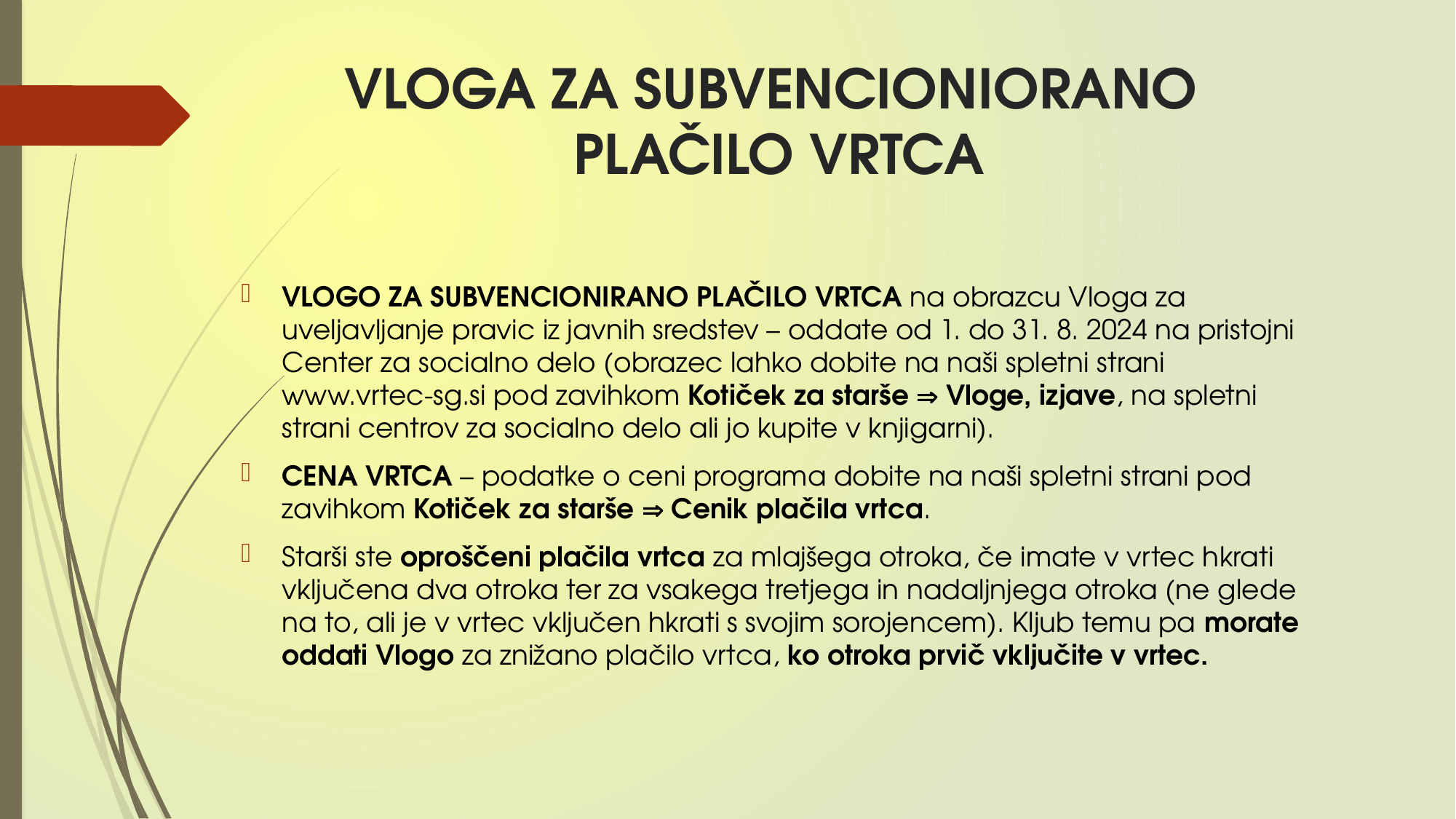

# VLOGA ZA SUBVENCIONIORANO PLAČILO VRTCA
VLOGO ZA SUBVENCIONIRANO PLAČILO VRTCA na obrazcu Vloga za uveljavljanje pravic iz javnih sredstev – oddate od 1. do 31. 8. 2024 na pristojni Center za socialno delo (obrazec lahko dobite na naši spletni strani www.vrtec-sg.si pod zavihkom Kotiček za starše ⇒ Vloge, izjave, na spletni strani centrov za socialno delo ali jo kupite v knjigarni).
CENA VRTCA – podatke o ceni programa dobite na naši spletni strani pod zavihkom Kotiček za starše ⇒ Cenik plačila vrtca.
Starši ste oproščeni plačila vrtca za mlajšega otroka, če imate v vrtec hkrati vključena dva otroka ter za vsakega tretjega in nadaljnjega otroka (ne glede na to, ali je v vrtec vključen hkrati s svojim sorojencem). Kljub temu pa morate oddati Vlogo za znižano plačilo vrtca, ko otroka prvič vključite v vrtec.